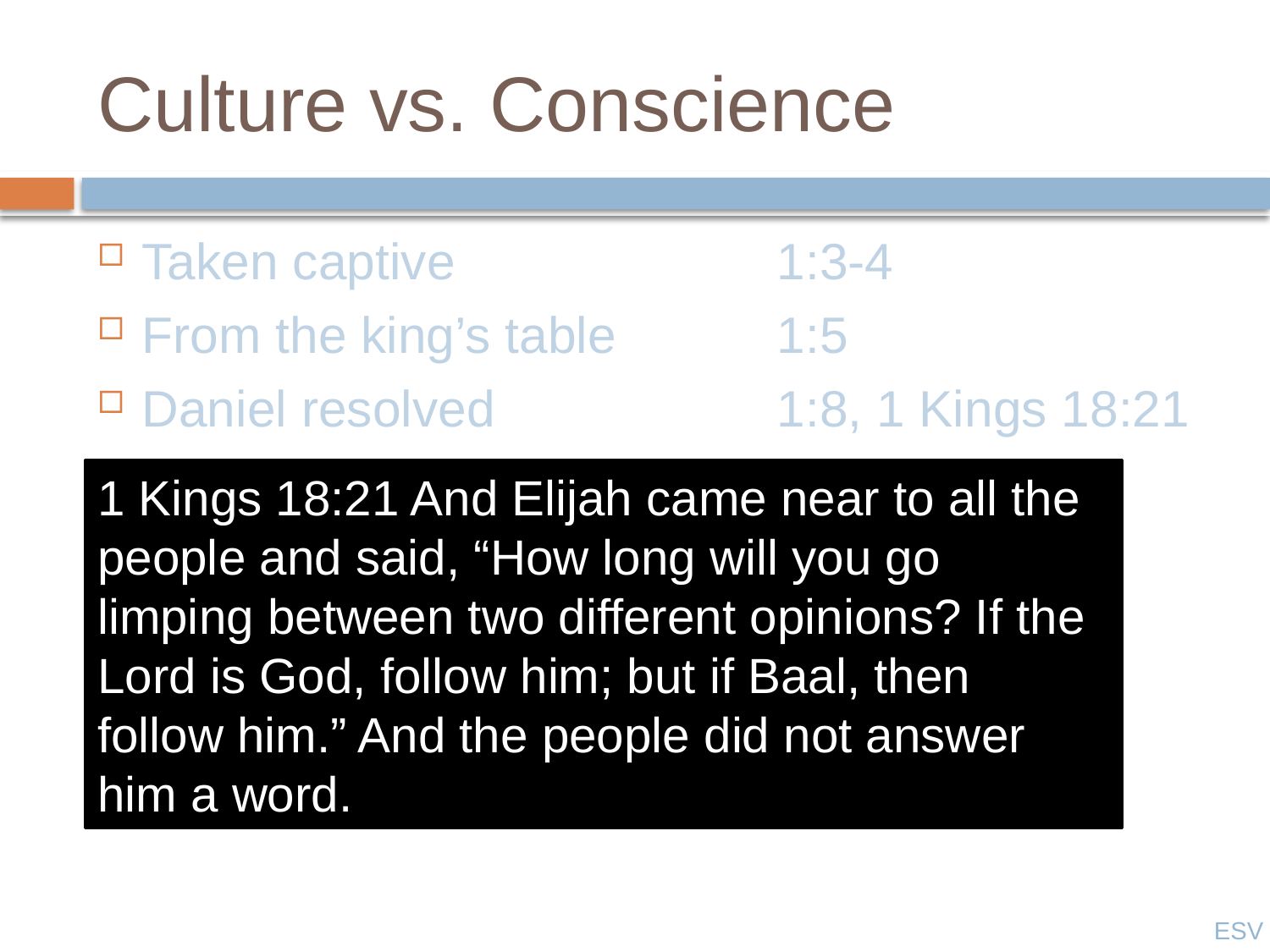

# Culture vs. Conscience
Taken captive			1:3-4
From the king’s table		1:5
Daniel resolved			1:8, 1 Kings 18:21
Daniel asked			1:8
Daniel negotiated		1:9-14
Blessed by God			1:15-17

1 Kings 18:21 And Elijah came near to all the people and said, “How long will you go limping between two different opinions? If the Lord is God, follow him; but if Baal, then follow him.” And the people did not answer him a word.
ESV